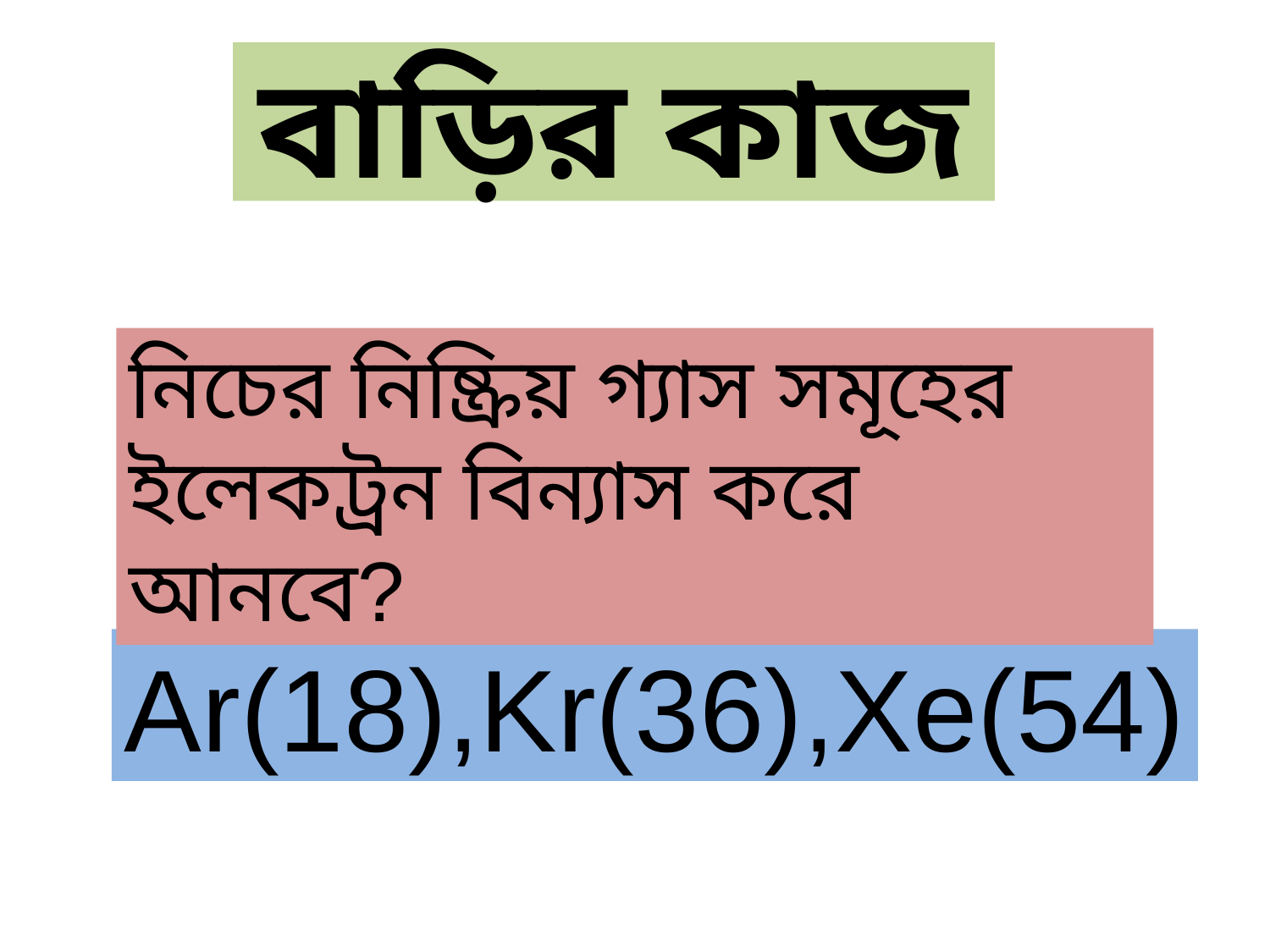

# বাড়ির কাজ
নিচের নিষ্ক্রিয় গ্যাস সমূহের ইলেকট্রন বিন্যাস করে আনবে?
Ar(18),Kr(36),Xe(54)